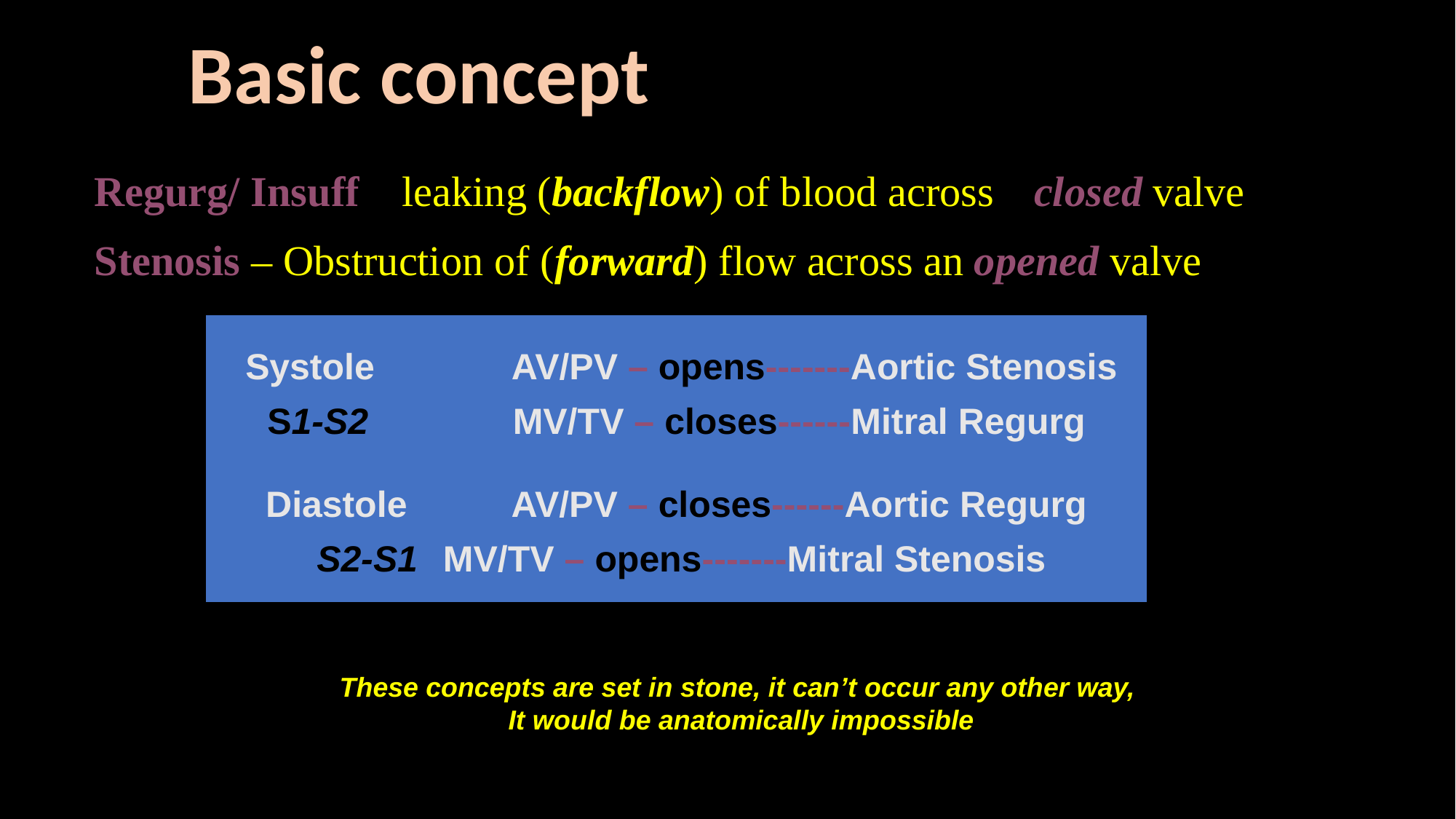

Basic concept
Regurg/ Insuff – leaking (backflow) of blood across a closed valve

Stenosis – Obstruction of (forward) flow across an opened valve

 Systole	   AV/PV – opens-------Aortic Stenosis
S1-S2		MV/TV – closes------Mitral Regurg

Diastole	AV/PV – closes------Aortic Regurg
 S2-S1	MV/TV – opens-------Mitral Stenosis
These concepts are set in stone, it can’t occur any other way,
It would be anatomically impossible